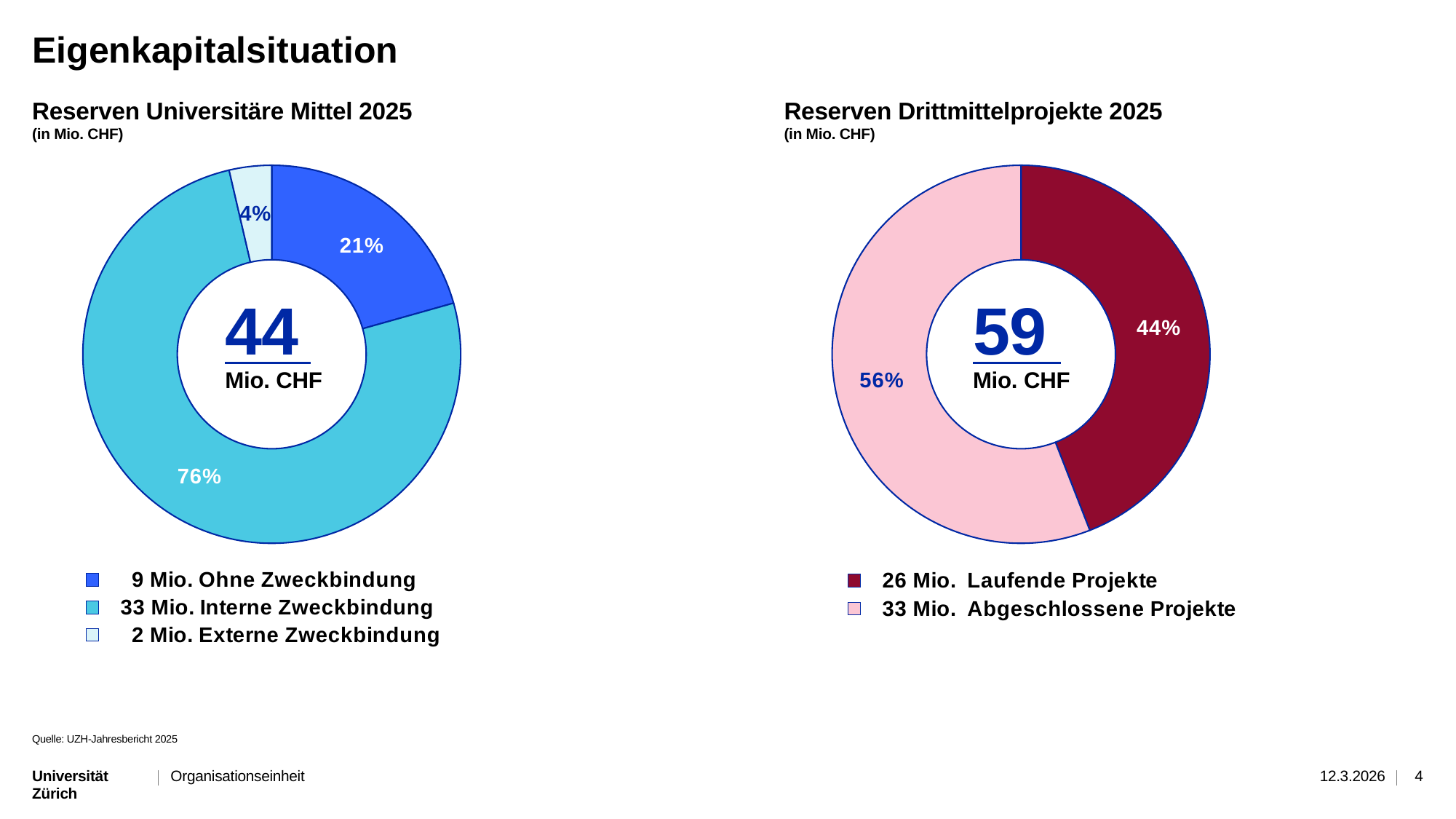

# Eigenkapitalsituation

### Chart

| Category | Anteil |
|---|---|
|      9 Mio. Ohne Zweckbindung | 9.1 |
|    33 Mio. Interne Zweckbindung | 33.4 |
|      2 Mio. Externe Zweckbindung | 1.6 |

### Chart

| Category | Anteil |
|---|---|
|    26 Mio.  Laufende Projekte | 26.0 |
|    33 Mio.  Abgeschlossene Projekte | 33.0 |
Reserven Universitäre Mittel 2025
(in Mio. CHF)
Reserven Drittmittelprojekte 2025
(in Mio. CHF)
44
59
Mio. CHF
Mio. CHF
Quelle: UZH-Jahresbericht 2025